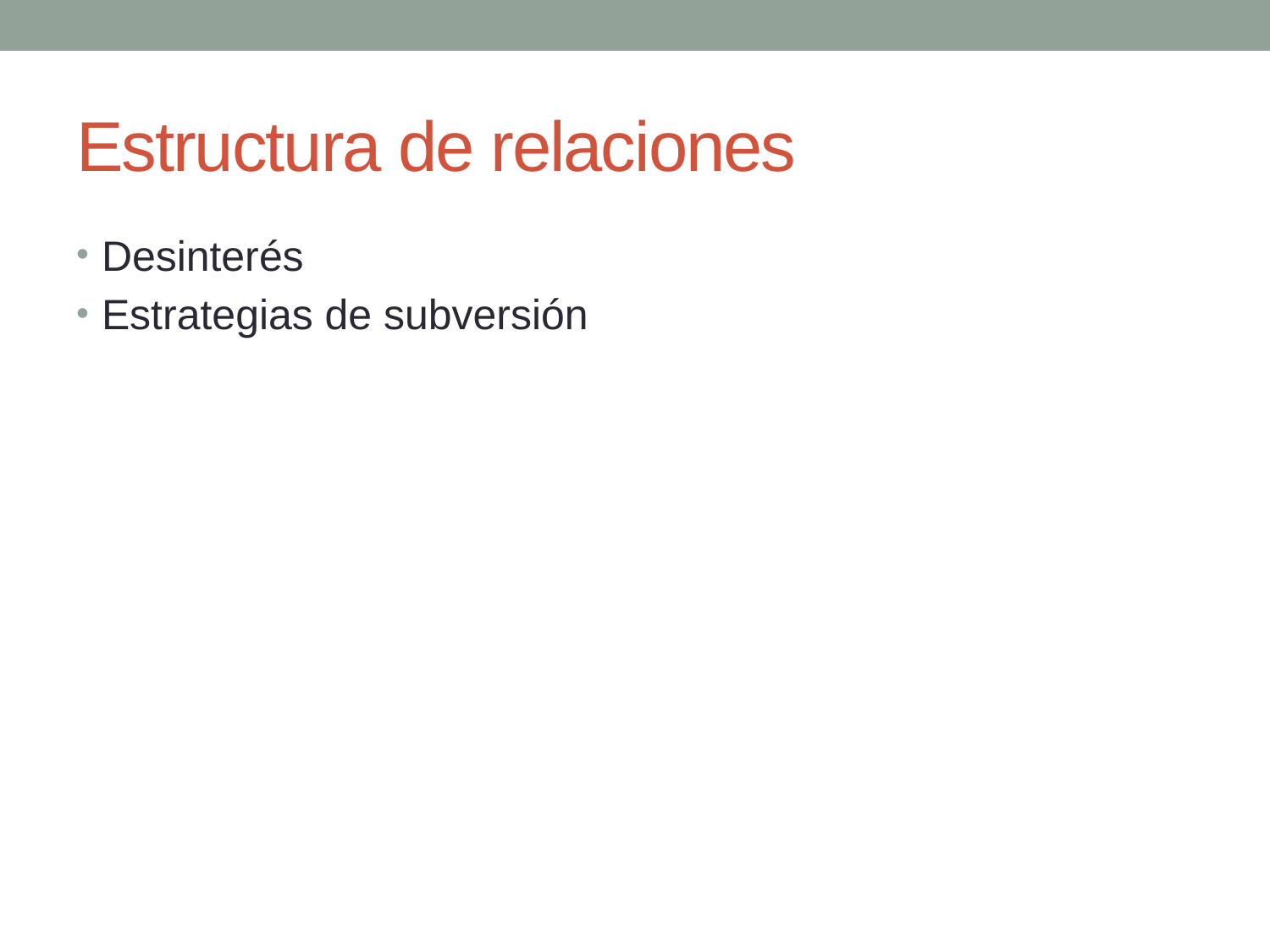

# Estructura de relaciones
Desinterés
Estrategias de subversión